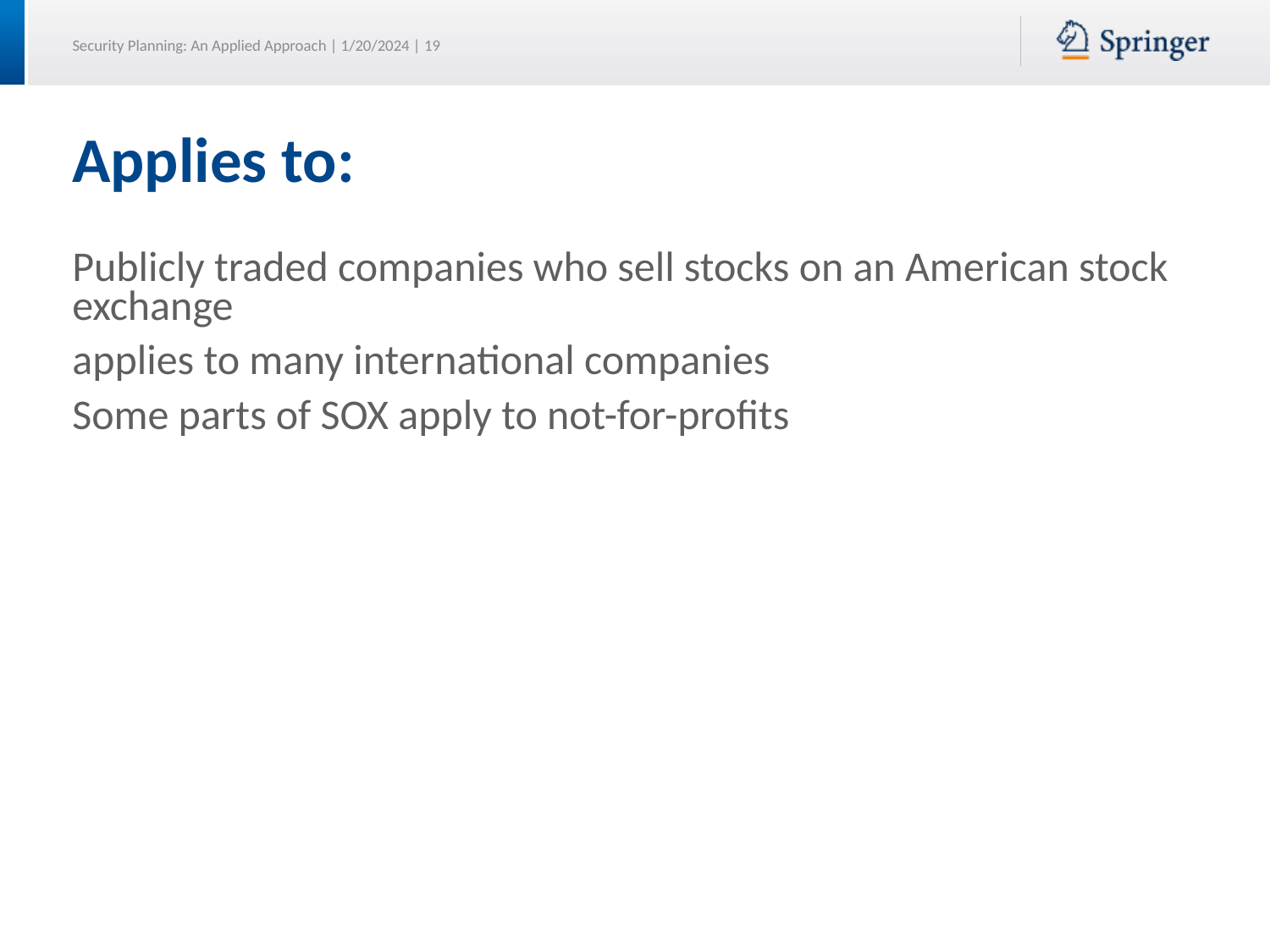

# Applies to:
Publicly traded companies who sell stocks on an American stock exchange
applies to many international companies
Some parts of SOX apply to not-for-profits